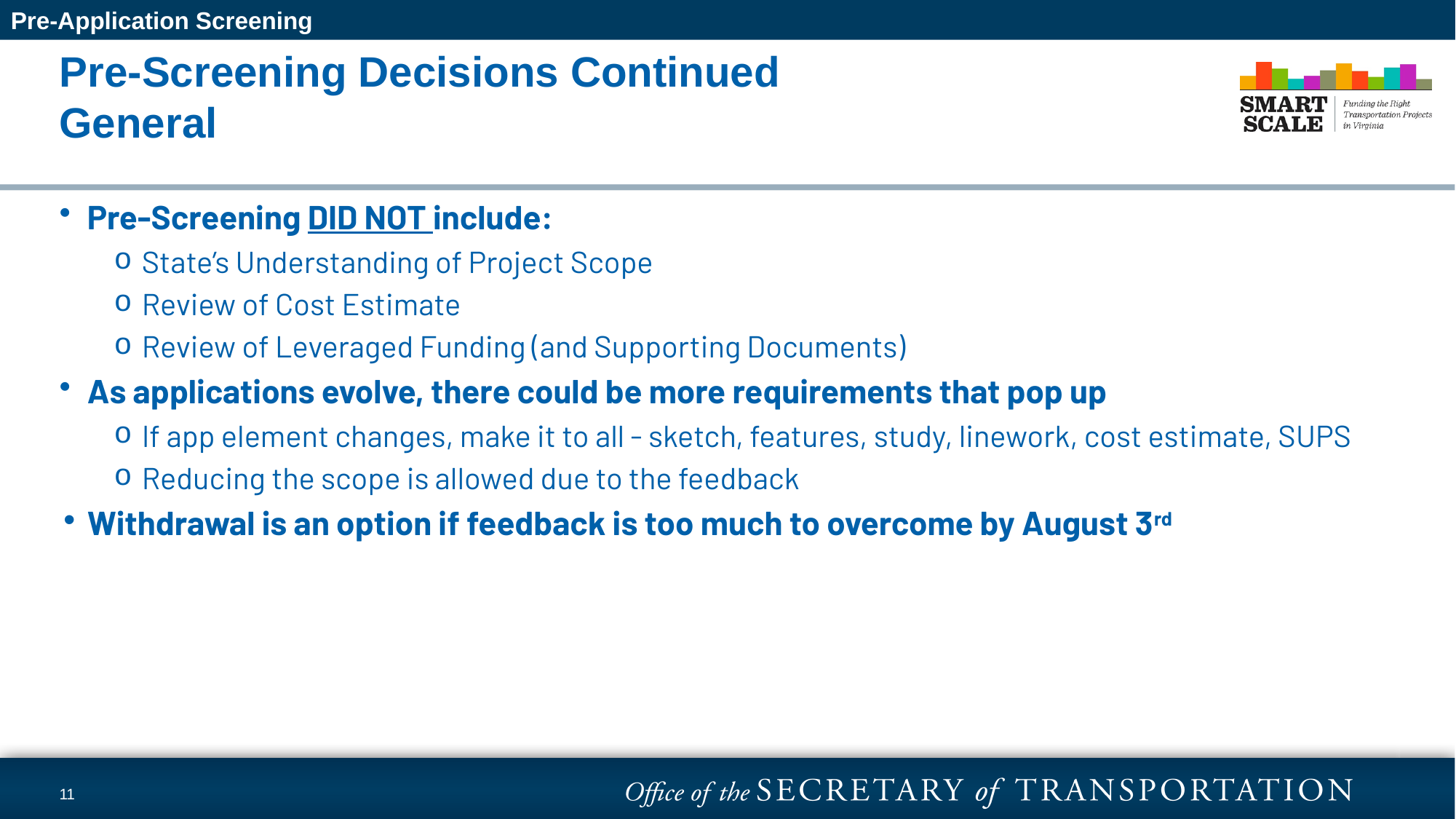

Pre-Application Screening
# Pre-Screening Decisions Continued General
Pre-Screening DID NOT include:
State’s Understanding of Project Scope
Review of Cost Estimate
Review of Leveraged Funding (and Supporting Documents)
As applications evolve, there could be more requirements that pop up
If app element changes, make it to all - sketch, features, study, linework, cost estimate, SUPS
Reducing the scope is allowed due to the feedback
Withdrawal is an option if feedback is too much to overcome by August 3rd

11